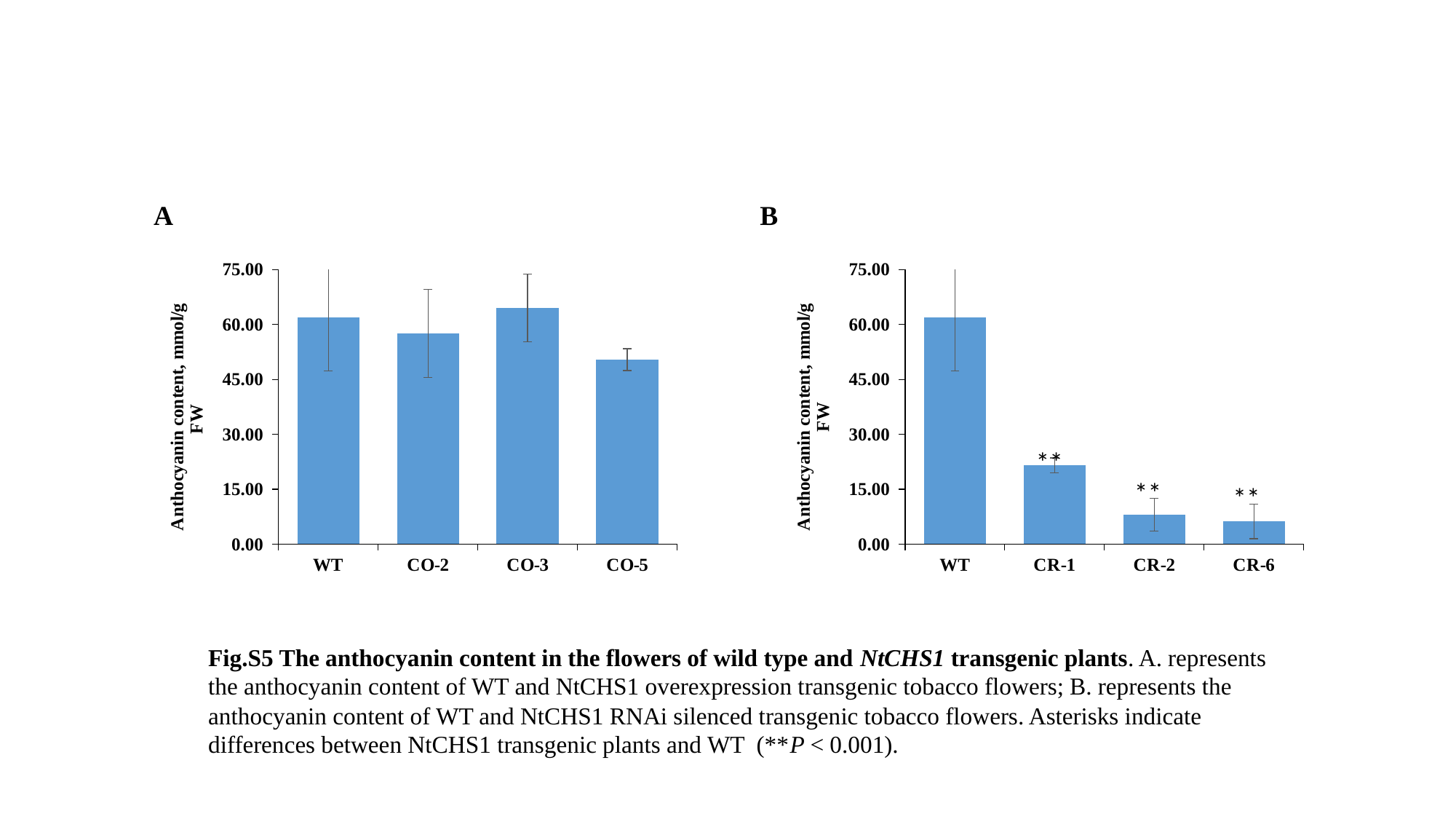

A

### Chart

| Category |  |
|---|---|
| WT | 61.9621281795934 |
| CO-2 | 57.5588341379912 |
| CO-3 | 64.53142047172777 |
| CO-5 | 50.34236633163195 |
B

### Chart

| Category |  |
|---|---|
| WT | 61.9621281795934 |
| CR-1 | 21.543609222704532 |
| CR-2 | 8.0129372316196 |
| CR-6 | 6.2160458611827 |
**
**
**
Fig.S5 The anthocyanin content in the flowers of wild type and NtCHS1 transgenic plants. A. represents the anthocyanin content of WT and NtCHS1 overexpression transgenic tobacco flowers; B. represents the anthocyanin content of WT and NtCHS1 RNAi silenced transgenic tobacco flowers. Asterisks indicate differences between NtCHS1 transgenic plants and WT  (**P < 0.001).